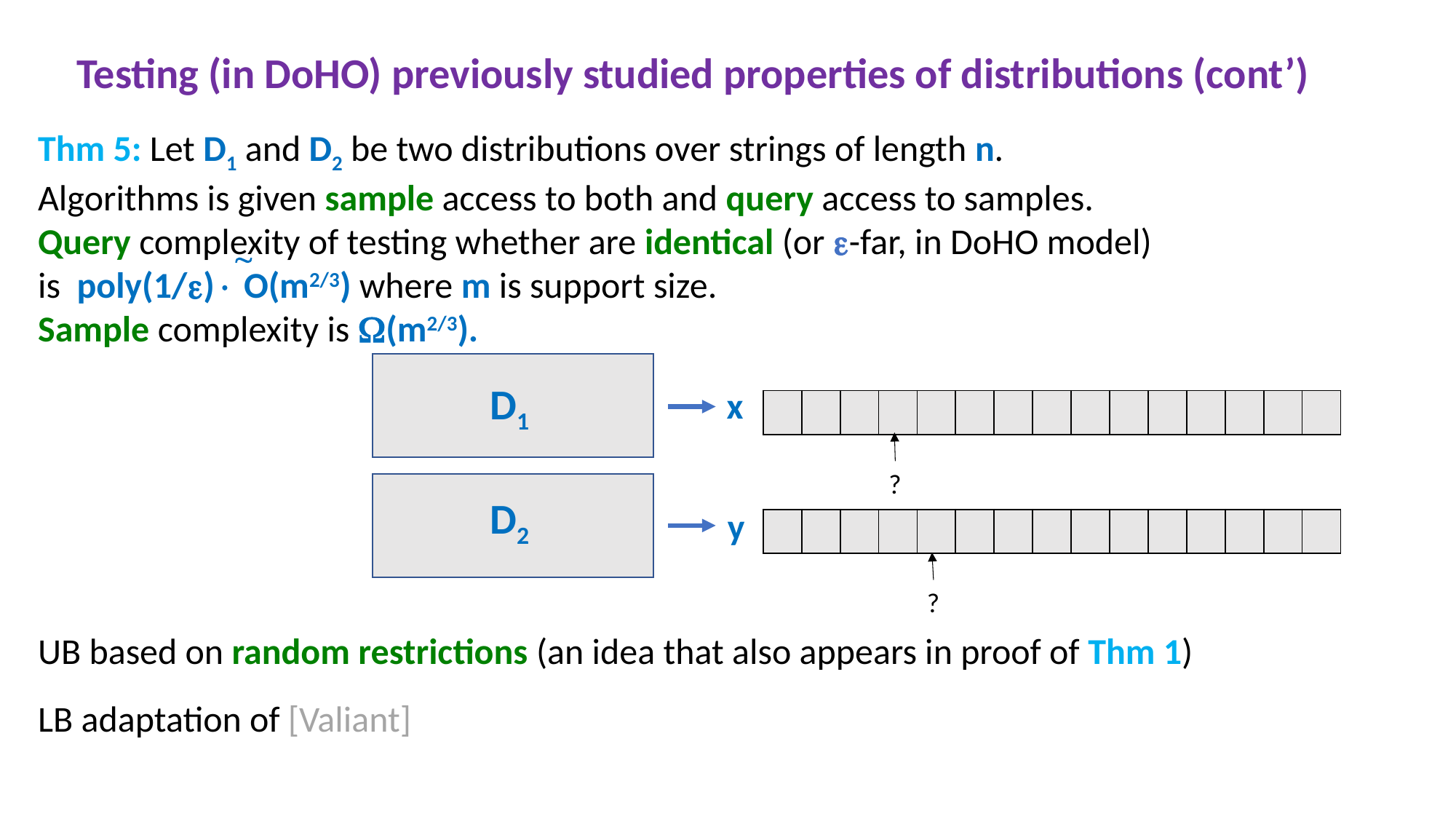

Testing (in DoHO) previously studied properties of distributions (cont’)
Thm 5: Let D1 and D2 be two distributions over strings of length n.
Algorithms is given sample access to both and query access to samples.
Query complexity of testing whether are identical (or ε-far, in DoHO model)
is  poly(1/ε)⋅ O(m2/3) where m is support size.
Sample complexity is Ω(m2/3).
∼

D1
x
|  |  |  |  |  |  |  |  |  |  |  |  |  |  |  |
| --- | --- | --- | --- | --- | --- | --- | --- | --- | --- | --- | --- | --- | --- | --- |
?

D2
y
|  |  |  |  |  |  |  |  |  |  |  |  |  |  |  |
| --- | --- | --- | --- | --- | --- | --- | --- | --- | --- | --- | --- | --- | --- | --- |
?
UB based on random restrictions (an idea that also appears in proof of Thm 1)
LB adaptation of [Valiant]